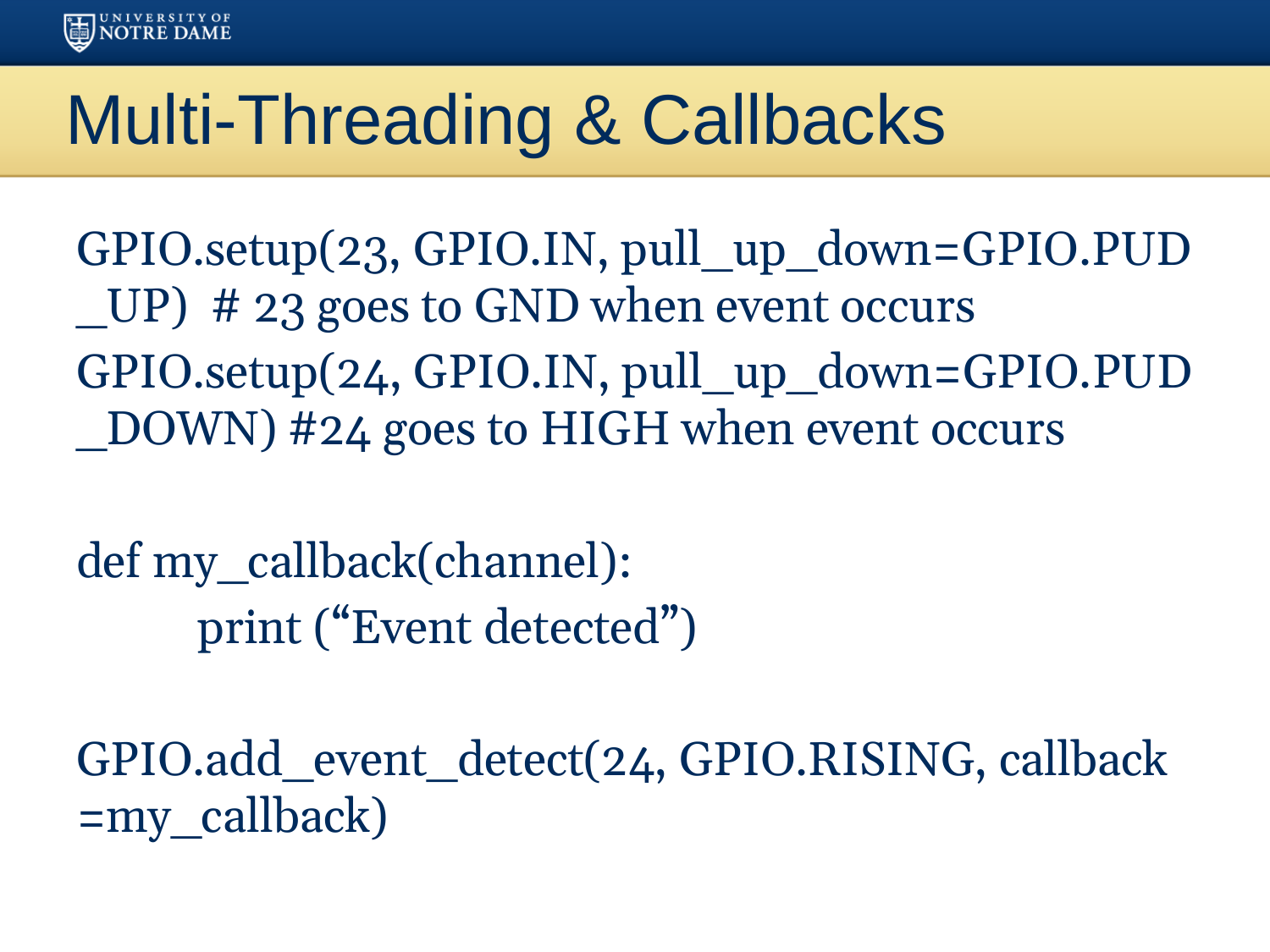

# Multi-Threading & Callbacks
GPIO.setup(23, GPIO.IN, pull_up_down=GPIO.PUD_UP)  # 23 goes to GND when event occurs
GPIO.setup(24, GPIO.IN, pull_up_down=GPIO.PUD_DOWN) #24 goes to HIGH when event occurs

def my_callback(channel):
	print (“Event detected”)

GPIO.add_event_detect(24, GPIO.RISING, callback=my_callback)